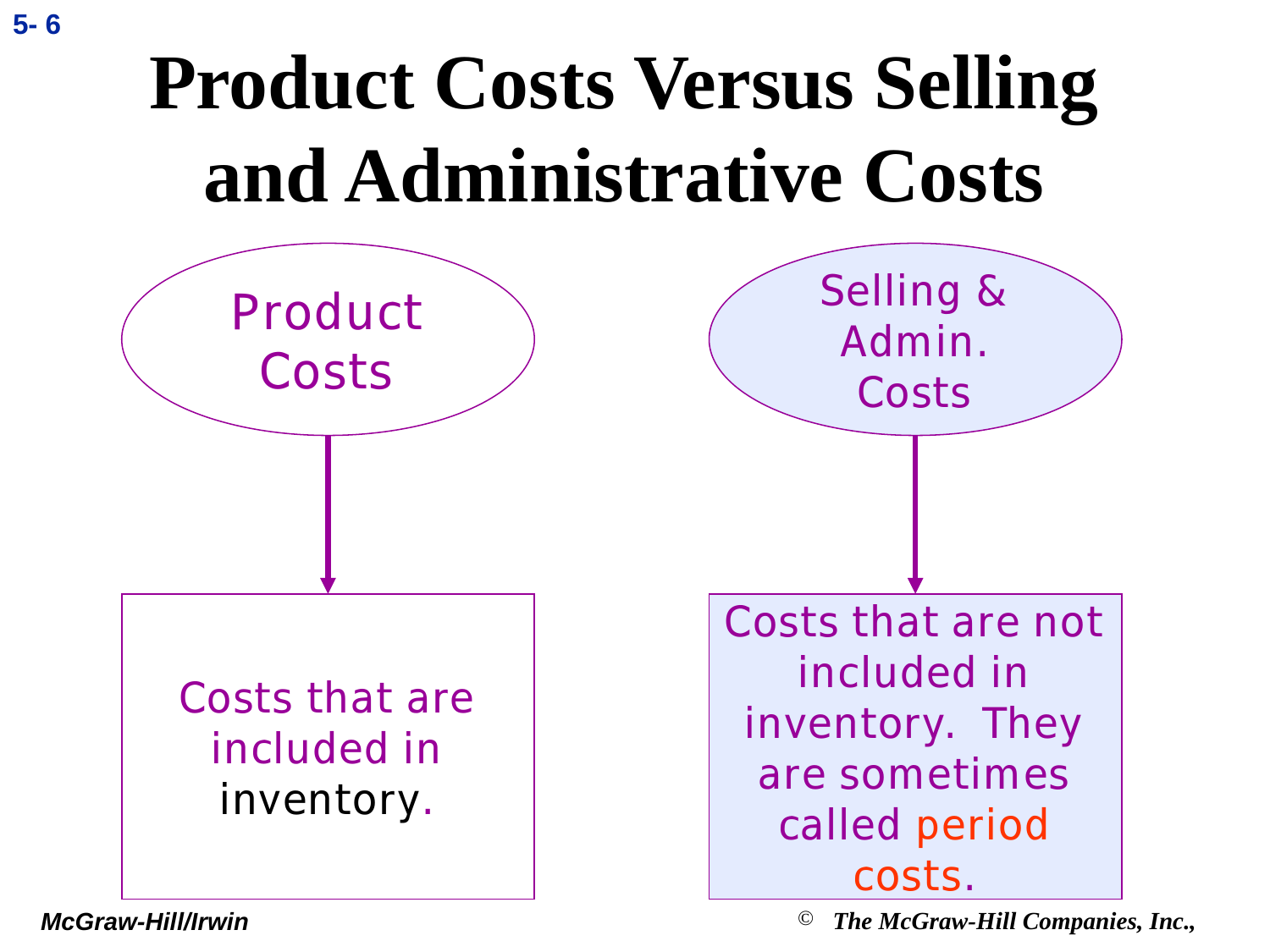

5- 6
# Product Costs Versus Selling and Administrative Costs
Product Costs
Costs that are included in inventory.
Selling & Admin. Costs
Costs that are not included in inventory.  They are sometimes called period costs.